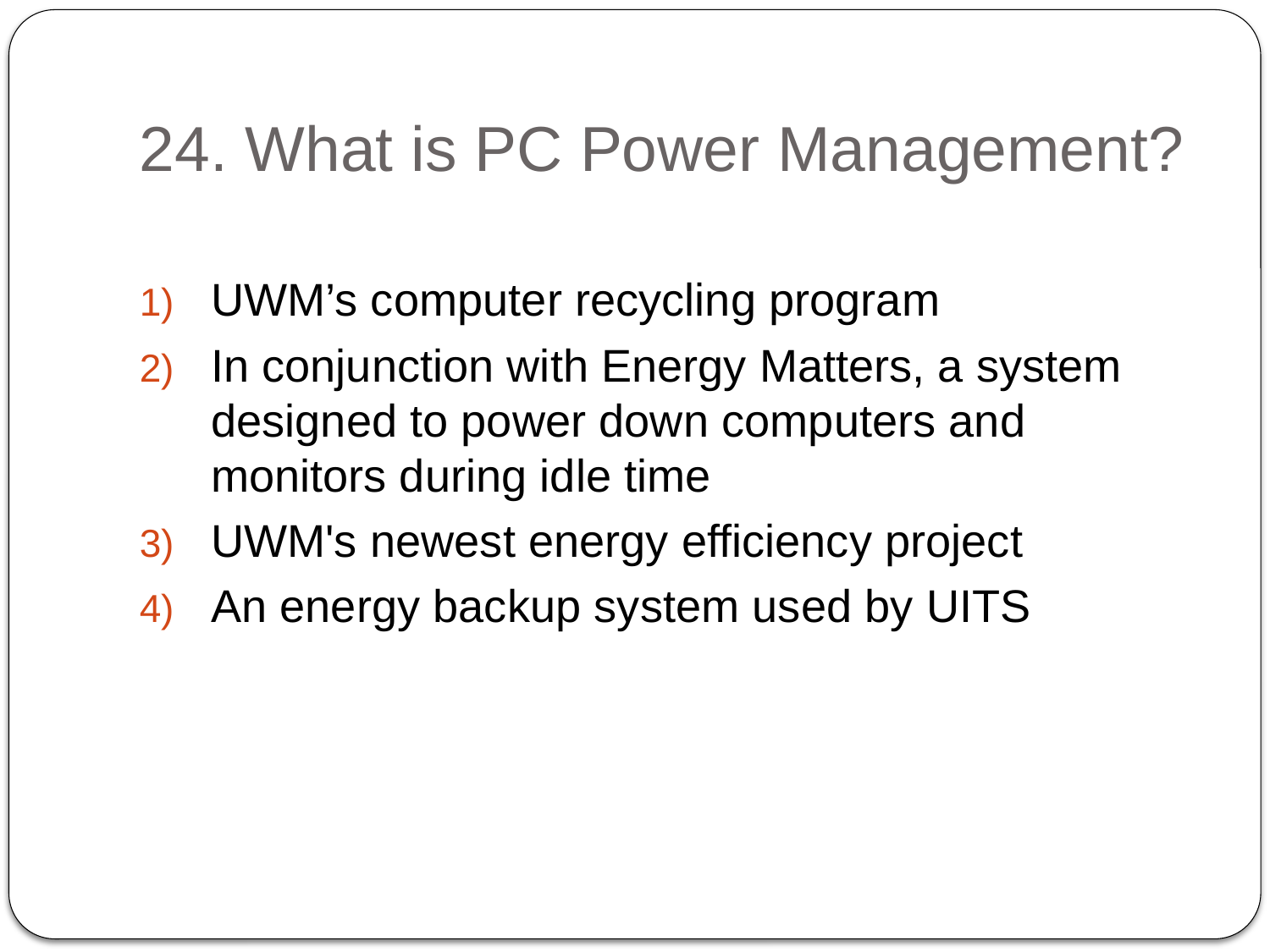

# 24. What is PC Power Management?
UWM’s computer recycling program
In conjunction with Energy Matters, a system designed to power down computers and monitors during idle time
UWM's newest energy efficiency project
An energy backup system used by UITS